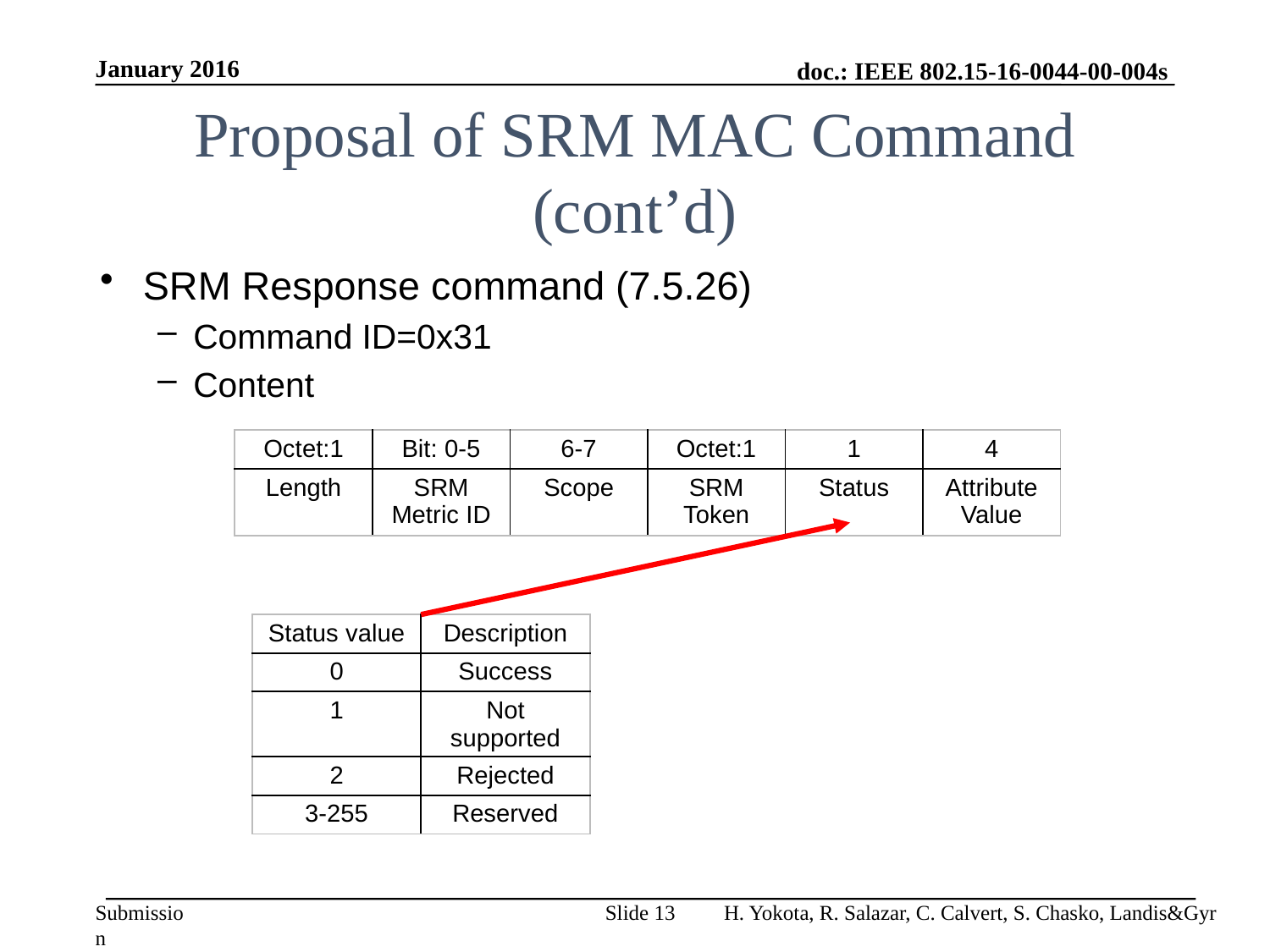

January 2016
# Proposal of SRM MAC Command (cont’d)
SRM Response command (7.5.26)
Command ID=0x31
Content
| Octet:1 | Bit: 0-5 | 6-7 | Octet:1 | 1 | 4 |
| --- | --- | --- | --- | --- | --- |
| Length | SRM Metric ID | Scope | SRM Token | Status | Attribute Value |
| Status value | Description |
| --- | --- |
| 0 | Success |
| 1 | Not supported |
| 2 | Rejected |
| 3-255 | Reserved |
Slide 13
H. Yokota, R. Salazar, C. Calvert, S. Chasko, Landis&Gyr